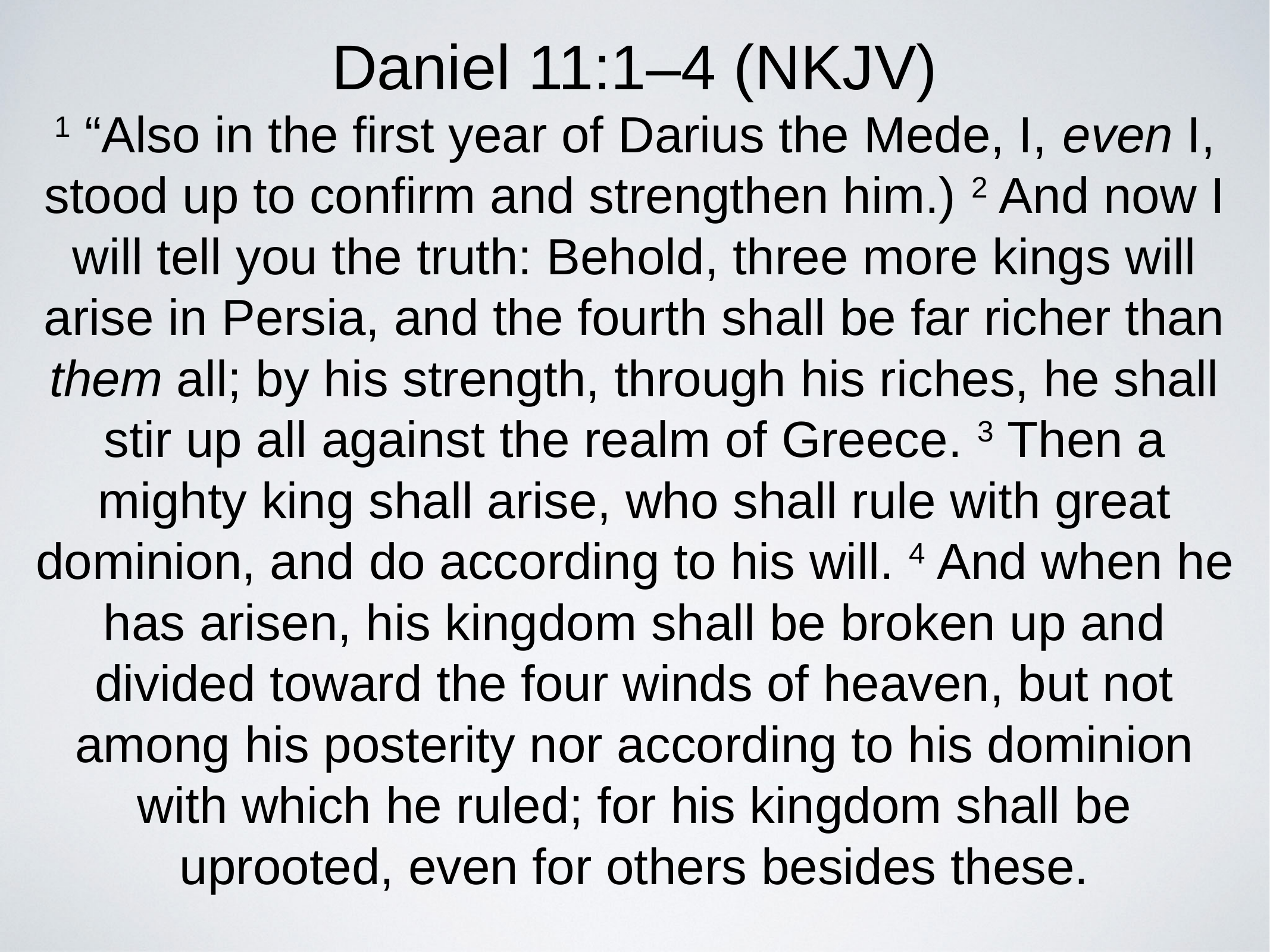

Daniel 11:1–4 (NKJV)
1 “Also in the first year of Darius the Mede, I, even I, stood up to confirm and strengthen him.) 2 And now I will tell you the truth: Behold, three more kings will arise in Persia, and the fourth shall be far richer than them all; by his strength, through his riches, he shall stir up all against the realm of Greece. 3 Then a mighty king shall arise, who shall rule with great dominion, and do according to his will. 4 And when he has arisen, his kingdom shall be broken up and divided toward the four winds of heaven, but not among his posterity nor according to his dominion with which he ruled; for his kingdom shall be uprooted, even for others besides these.